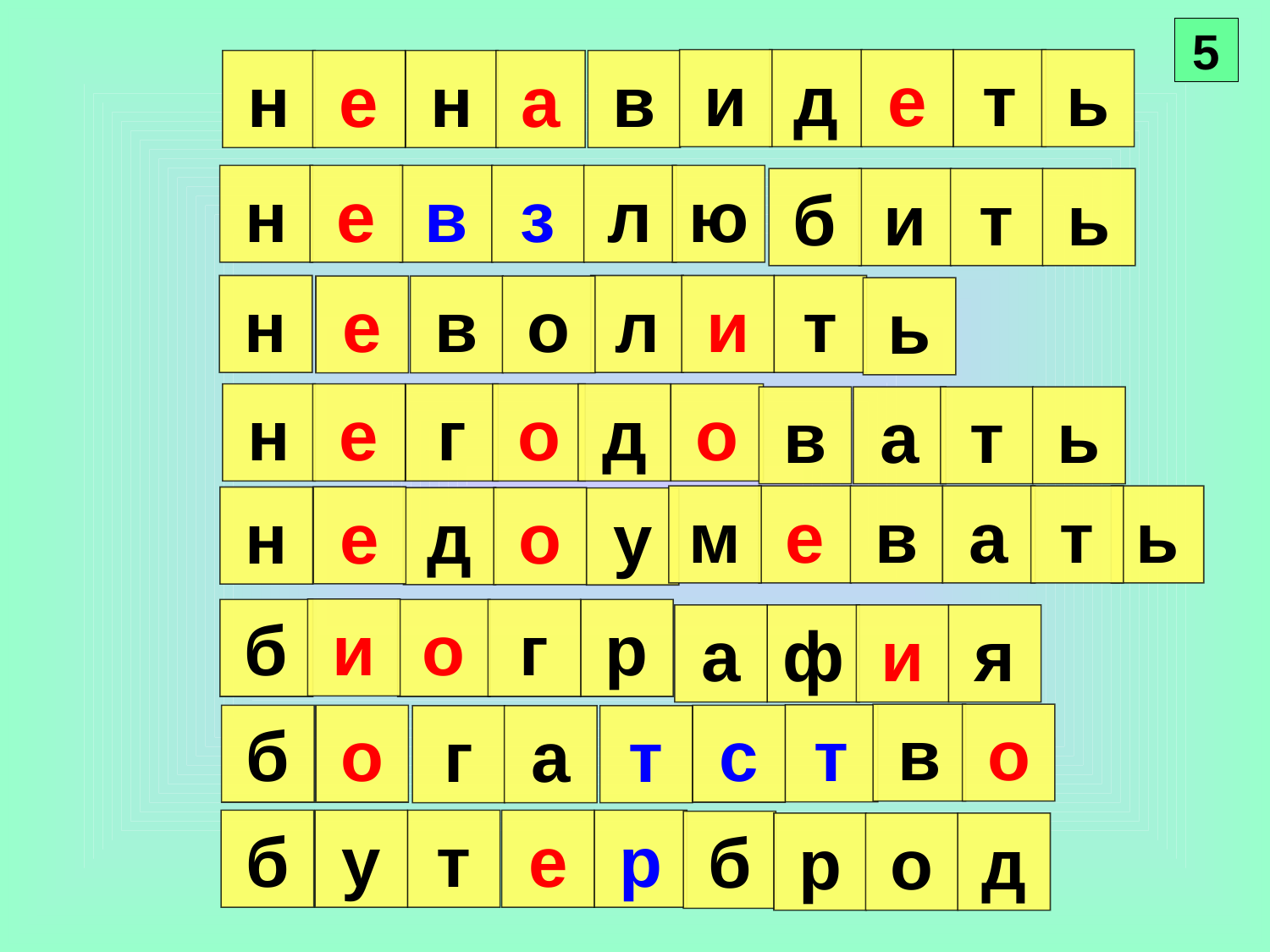

5
и
д
е
т
ь
н
е
н
а
в
н
е
в
з
л
ю
б
и
т
ь
н
л
и
т
е
в
о
ь
о
н
е
г
о
д
в
а
т
ь
м
е
в
а
т
ь
е
н
д
о
у
и
б
о
г
р
а
ф
и
я
в
о
т
б
о
с
г
а
т
б
у
т
е
р
б
р
о
д